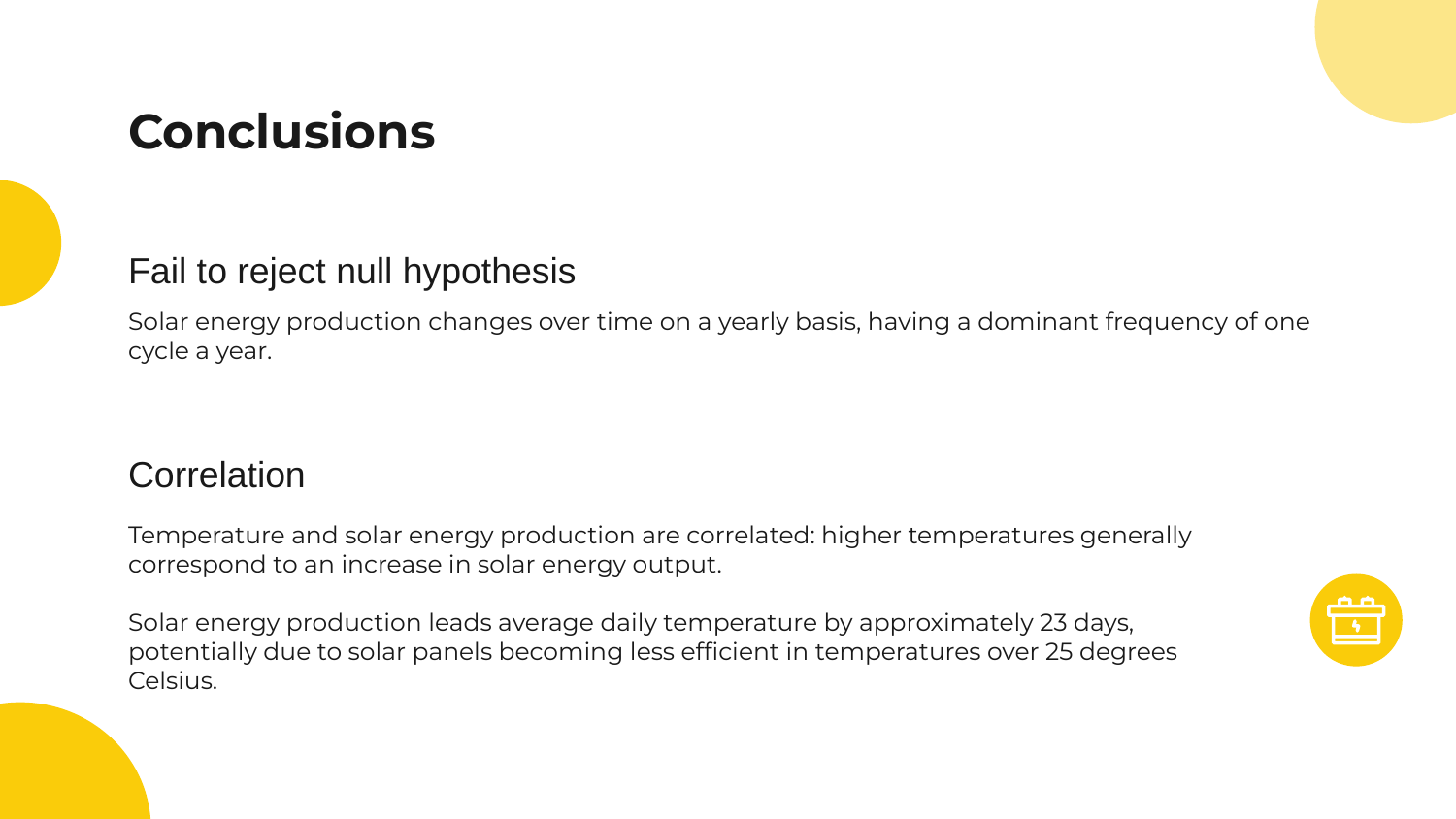

# Conclusions

Fail to reject null hypothesis
Solar energy production changes over time on a yearly basis, having a dominant frequency of one cycle a year.
Correlation
Temperature and solar energy production are correlated: higher temperatures generally correspond to an increase in solar energy output.

Solar energy production leads average daily temperature by approximately 23 days, potentially due to solar panels becoming less efficient in temperatures over 25 degrees Celsius.